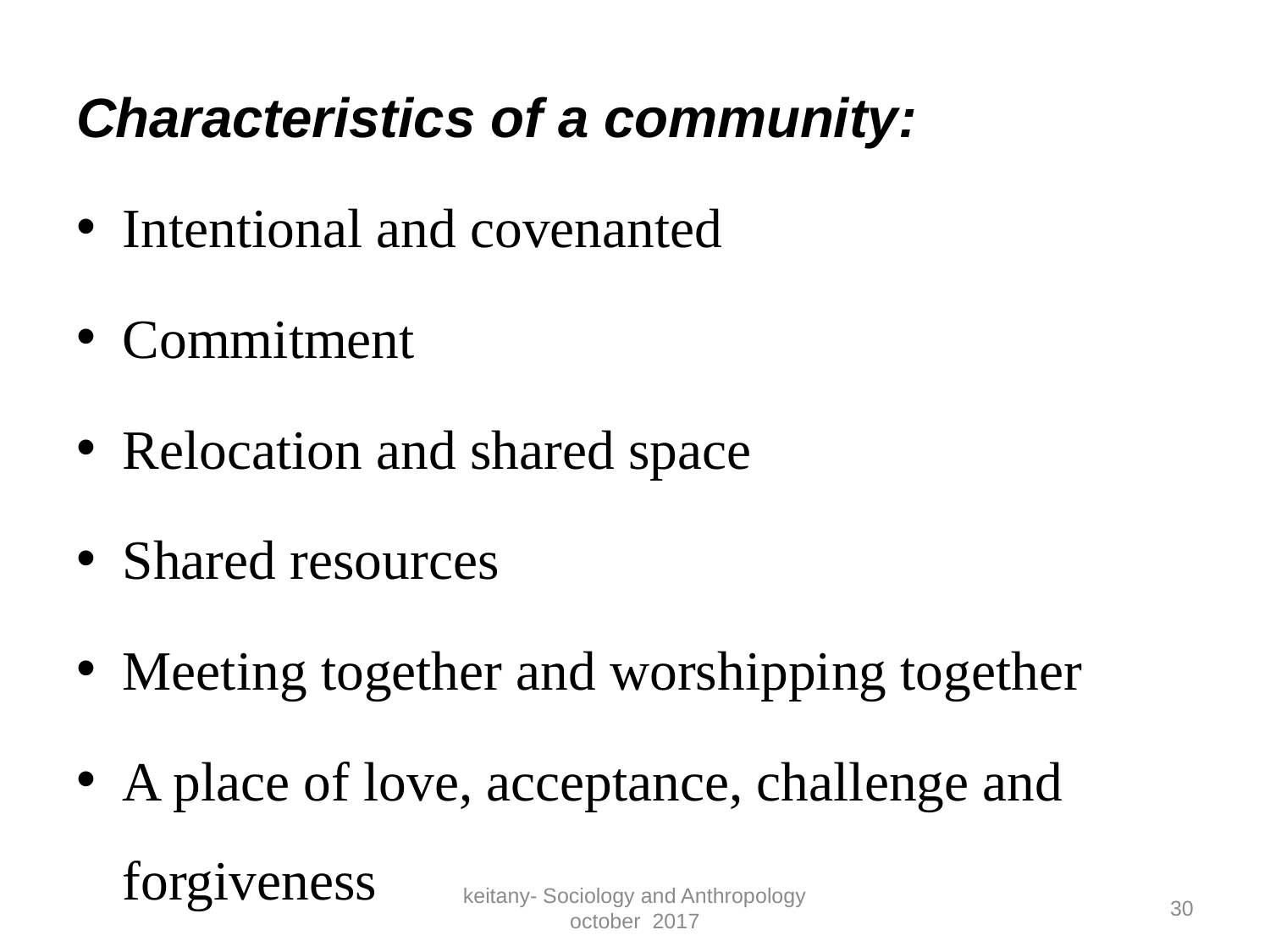

#
Characteristics of a community:
Intentional and covenanted
Commitment
Relocation and shared space
Shared resources
Meeting together and worshipping together
A place of love, acceptance, challenge and forgiveness

keitany- Sociology and Anthropology october  2017
30